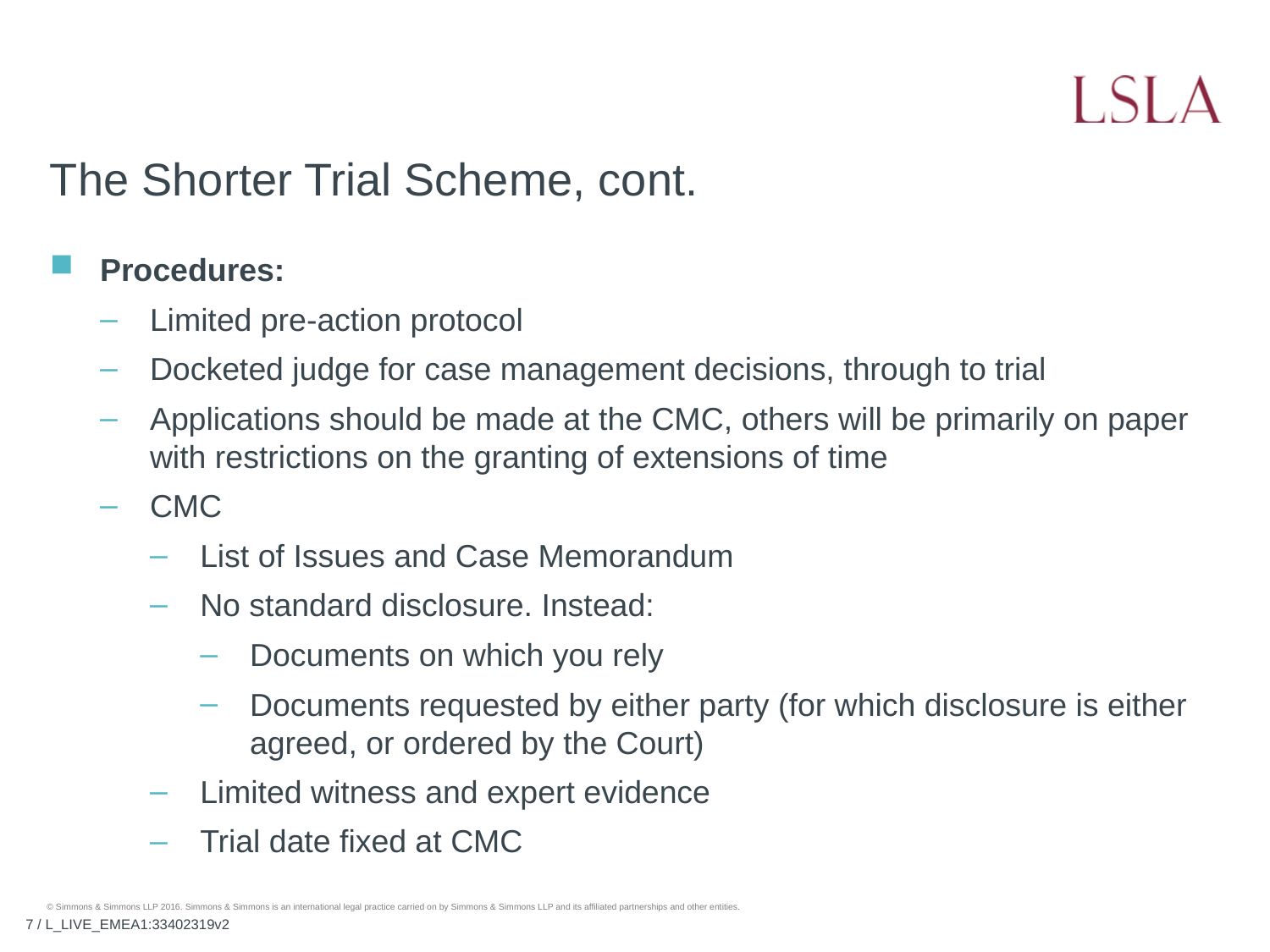

# The Shorter Trial Scheme, cont.
Procedures:
Limited pre-action protocol
Docketed judge for case management decisions, through to trial
Applications should be made at the CMC, others will be primarily on paper with restrictions on the granting of extensions of time
CMC
List of Issues and Case Memorandum
No standard disclosure. Instead:
Documents on which you rely
Documents requested by either party (for which disclosure is either agreed, or ordered by the Court)
Limited witness and expert evidence
Trial date fixed at CMC